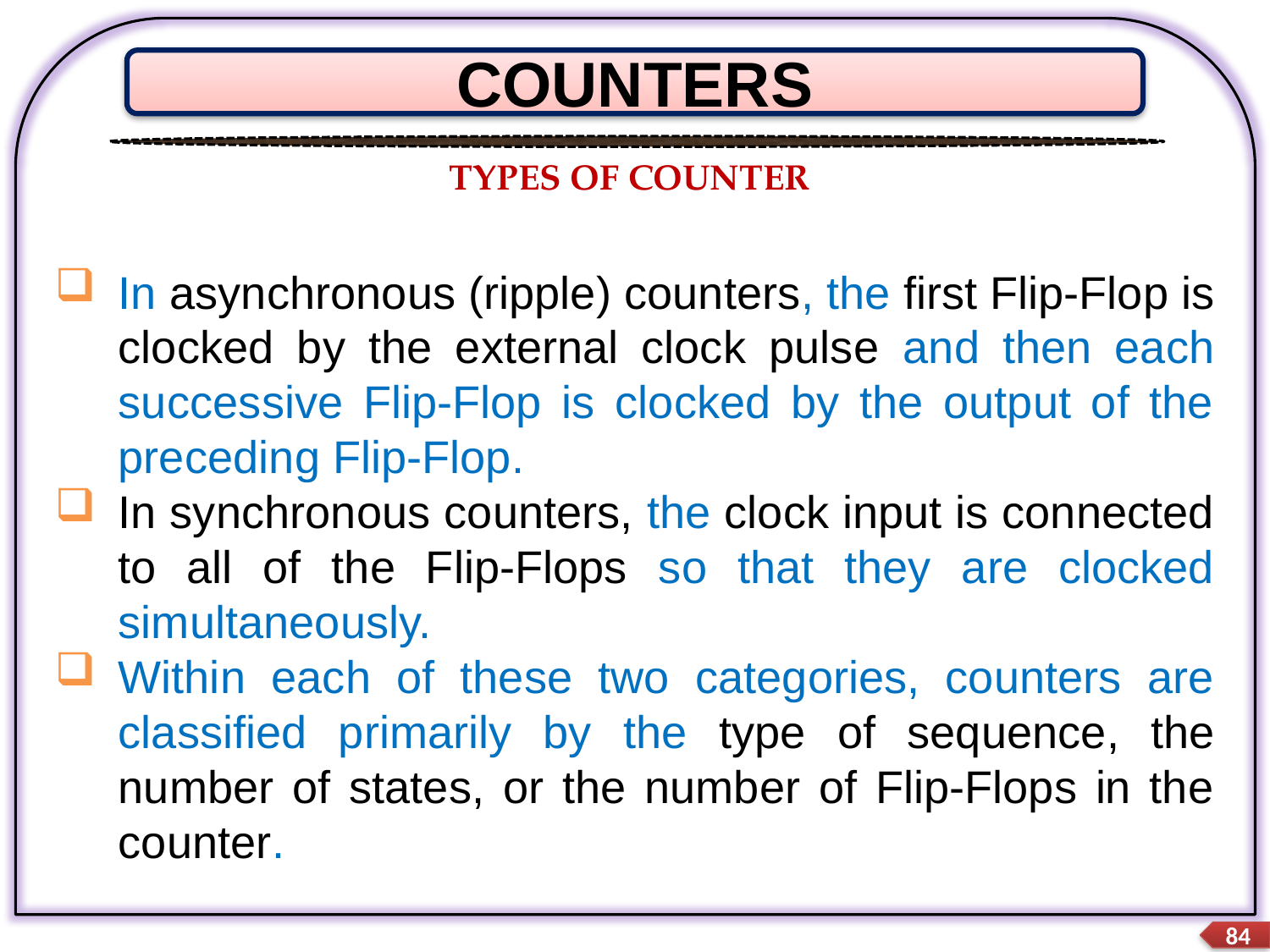

COUNTERS

TYPES OF COUNTER
In asynchronous (ripple) counters, the first Flip-Flop is clocked by the external clock pulse and then each successive Flip-Flop is clocked by the output of the preceding Flip-Flop.
In synchronous counters, the clock input is connected to all of the Flip-Flops so that they are clocked simultaneously.
Within each of these two categories, counters are classified primarily by the type of sequence, the number of states, or the number of Flip-Flops in the counter.
84